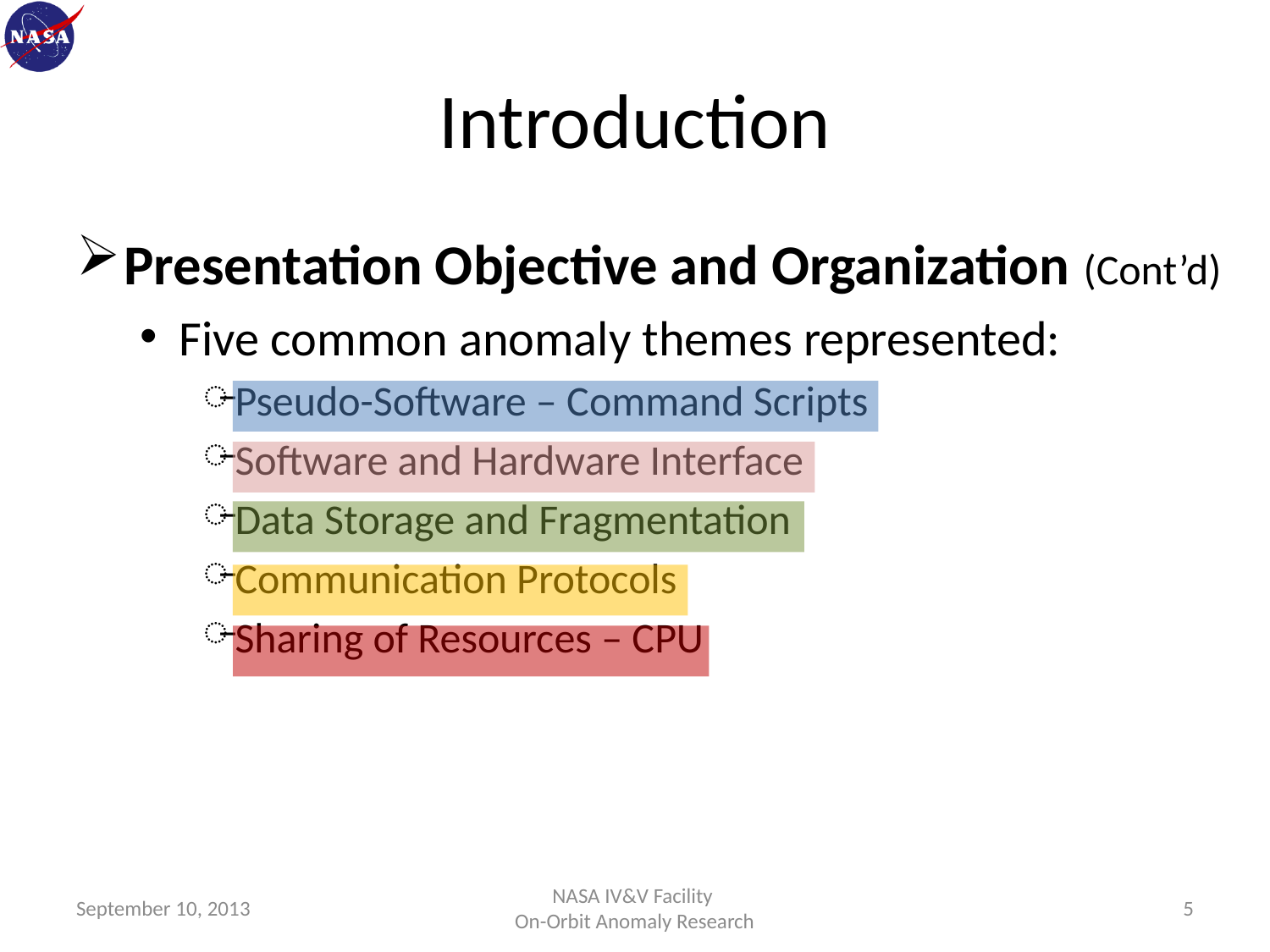

# Introduction
Presentation Objective and Organization (Cont’d)
Five common anomaly themes represented:
Pseudo-Software – Command Scripts
Software and Hardware Interface
Data Storage and Fragmentation
Communication Protocols
Sharing of Resources – CPU

September 10, 2013
NASA IV&V Facility
On-Orbit Anomaly Research
5